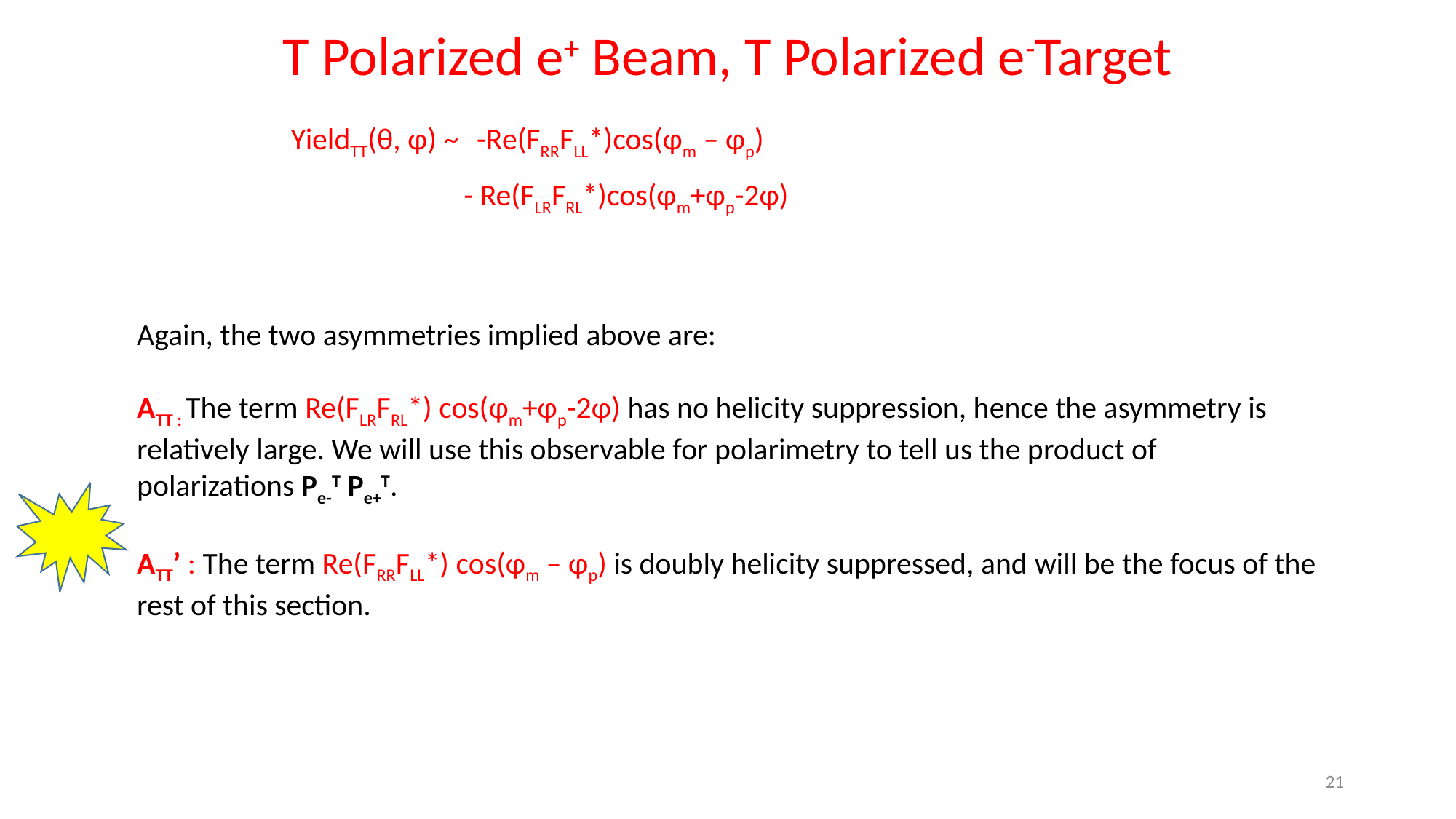

# T Polarized e+ Beam, T Polarized e-Target
                                 YieldTT(θ, φ) ~   -Re(FRRFLL*)cos(φm – φp)
                                                          - Re(FLRFRL*)cos(φm+φp-2φ)

Again, the two asymmetries implied above are:

ATT : The term Re(FLRFRL*) cos(φm+φp-2φ) has no helicity suppression, hence the asymmetry is relatively large. We will use this observable for polarimetry to tell us the product of polarizations Pe-T Pe+T.

ATT’ : The term Re(FRRFLL*) cos(φm – φp) is doubly helicity suppressed, and will be the focus of the rest of this section.

21